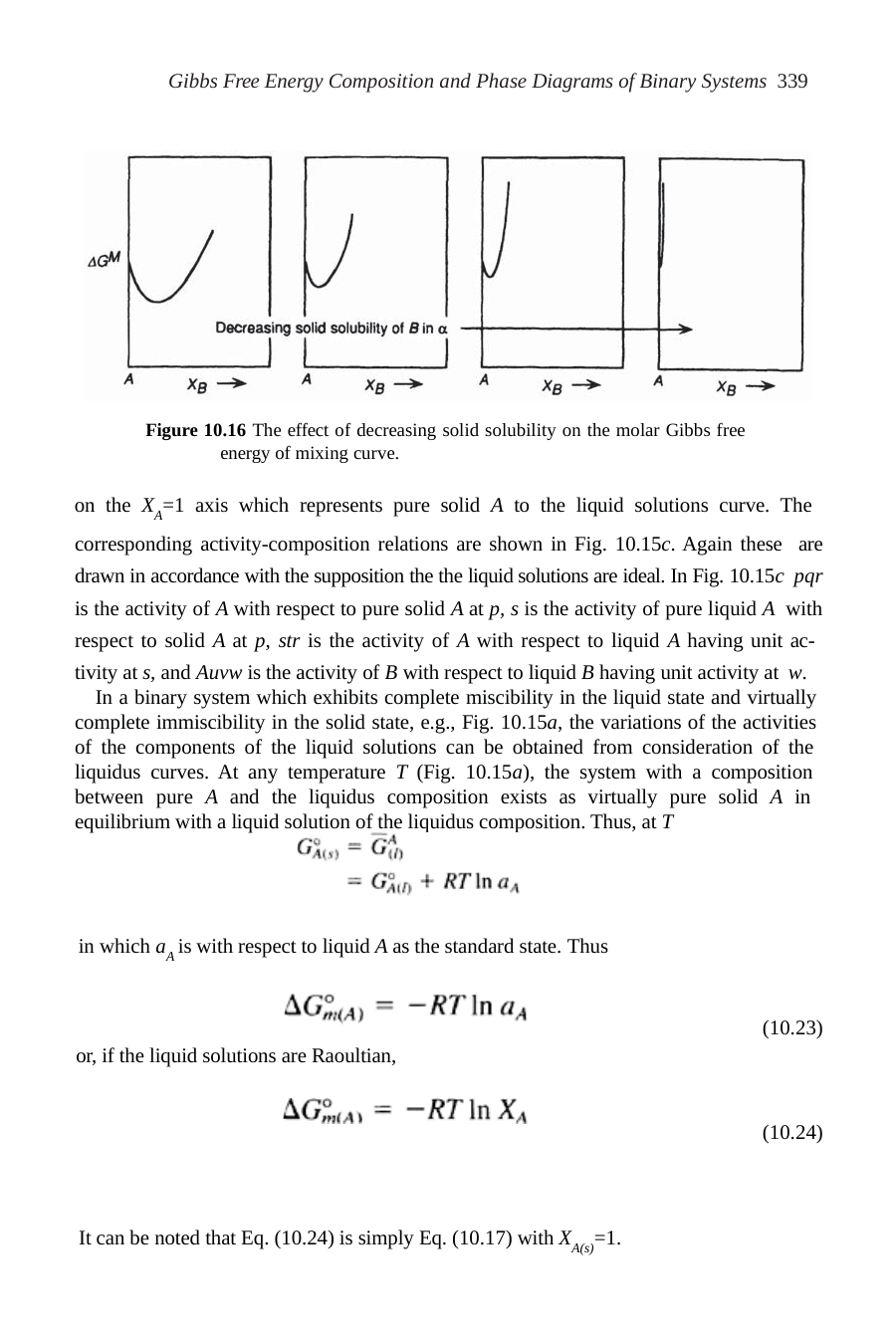

Gibbs Free Energy Composition and Phase Diagrams of Binary Systems 339

Figure 10.16 The effect of decreasing solid solubility on the molar Gibbs free  energy of mixing curve.
on the XA=1 axis which represents pure solid A to the liquid solutions curve. The  corresponding activity-composition relations are shown in Fig. 10.15c. Again these  are drawn in accordance with the supposition the the liquid solutions are ideal. In Fig. 10.15c  pqr is the activity of A with respect to pure solid A at p, s is the activity of pure liquid A  with respect to solid A at p, str is the activity of A with respect to liquid A having unit ac-  tivity at s, and Auvw is the activity of B with respect to liquid B having unit activity at w.
In a binary system which exhibits complete miscibility in the liquid state and virtually  complete immiscibility in the solid state, e.g., Fig. 10.15a, the variations of the activities  of the components of the liquid solutions can be obtained from consideration of the  liquidus curves. At any temperature T (Fig. 10.15a), the system with a composition  between pure A and the liquidus composition exists as virtually pure solid A in  equilibrium with a liquid solution of the liquidus composition. Thus, at T

in which aA is with respect to liquid A as the standard state. Thus

(10.23)
or, if the liquid solutions are Raoultian,

(10.24)
It can be noted that Eq. (10.24) is simply Eq. (10.17) with XA(s)=1.